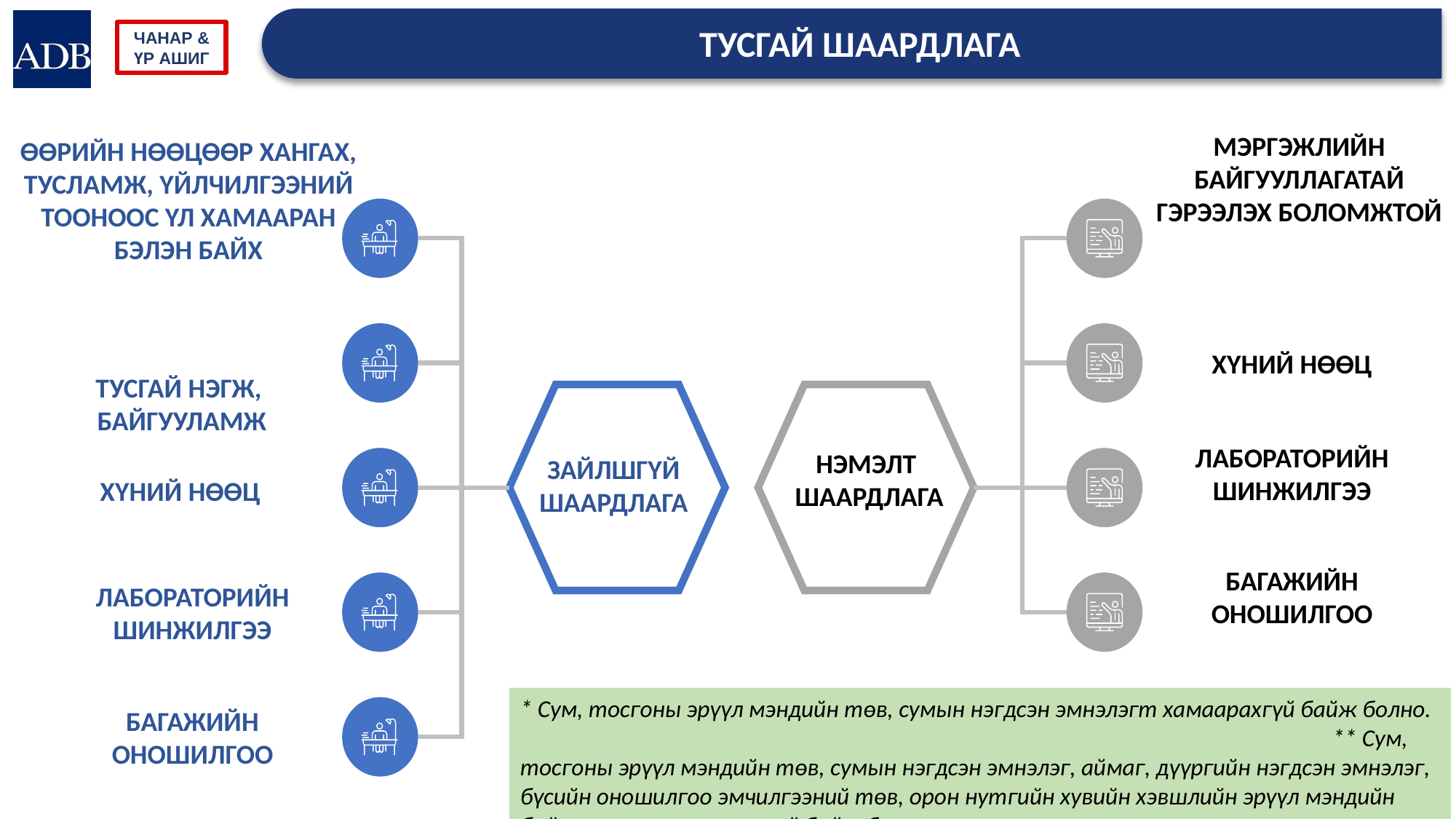

# ТУСГАЙ ШААРДЛАГА
МЭРГЭЖЛИЙН БАЙГУУЛЛАГАТАЙ ГЭРЭЭЛЭХ БОЛОМЖТОЙ
ӨӨРИЙН НӨӨЦӨӨР ХАНГАХ, ТУСЛАМЖ, ҮЙЛЧИЛГЭЭНИЙ ТООНООС ҮЛ ХАМААРАН БЭЛЭН БАЙХ

ХҮНИЙ НӨӨЦ

ЛАБОРАТОРИЙН ШИНЖИЛГЭЭ

НЭМЭЛТ
ШААРДЛАГА

ЗАЙЛШГҮЙ ШААРДЛАГА

ХҮНИЙ НӨӨЦ

БАГАЖИЙН ОНОШИЛГОО

ЛАБОРАТОРИЙН ШИНЖИЛГЭЭ

БАГАЖИЙН ОНОШИЛГОО

ТУСГАЙ НЭГЖ,
БАЙГУУЛАМЖ
* Сум, тосгоны эрүүл мэндийн төв, сумын нэгдсэн эмнэлэгт хамаарахгүй байж болно.                                                                                                                                                       ** Сум, тосгоны эрүүл мэндийн төв, сумын нэгдсэн эмнэлэг, аймаг, дүүргийн нэгдсэн эмнэлэг, бүсийн оношилгоо эмчилгээний төв, орон нутгийн хувийн хэвшлийн эрүүл мэндийн байгууллагад хамаарахгүй байж болно.